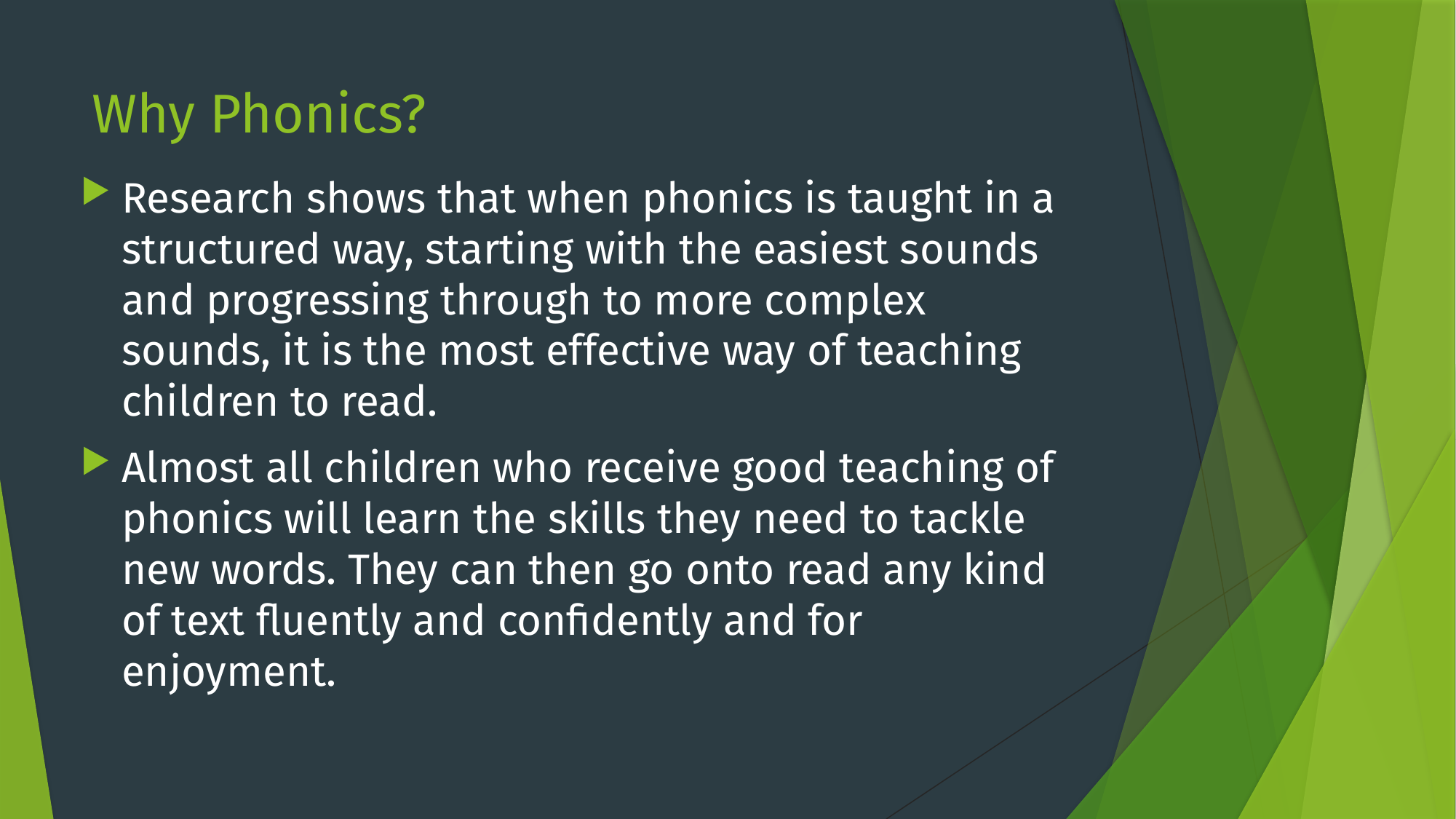

# Why Phonics?
Research shows that when phonics is taught in a structured way, starting with the easiest sounds and progressing through to more complex sounds, it is the most effective way of teaching children to read.
Almost all children who receive good teaching of phonics will learn the skills they need to tackle new words. They can then go onto read any kind of text fluently and confidently and for enjoyment.